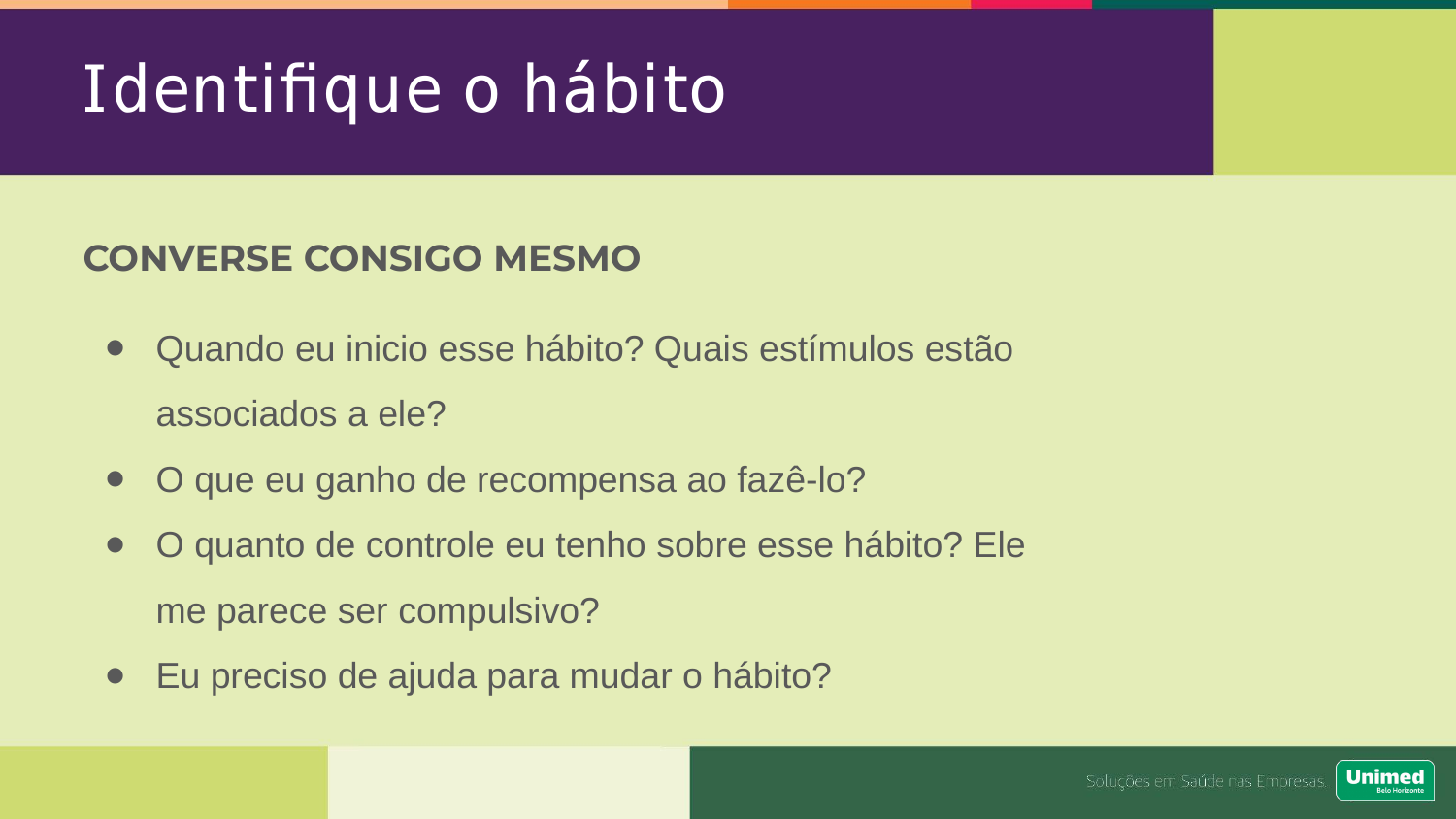

# Identifique o hábito
CONVERSE CONSIGO MESMO
Quando eu inicio esse hábito? Quais estímulos estão associados a ele?
O que eu ganho de recompensa ao fazê-lo?
O quanto de controle eu tenho sobre esse hábito? Ele me parece ser compulsivo?
Eu preciso de ajuda para mudar o hábito?